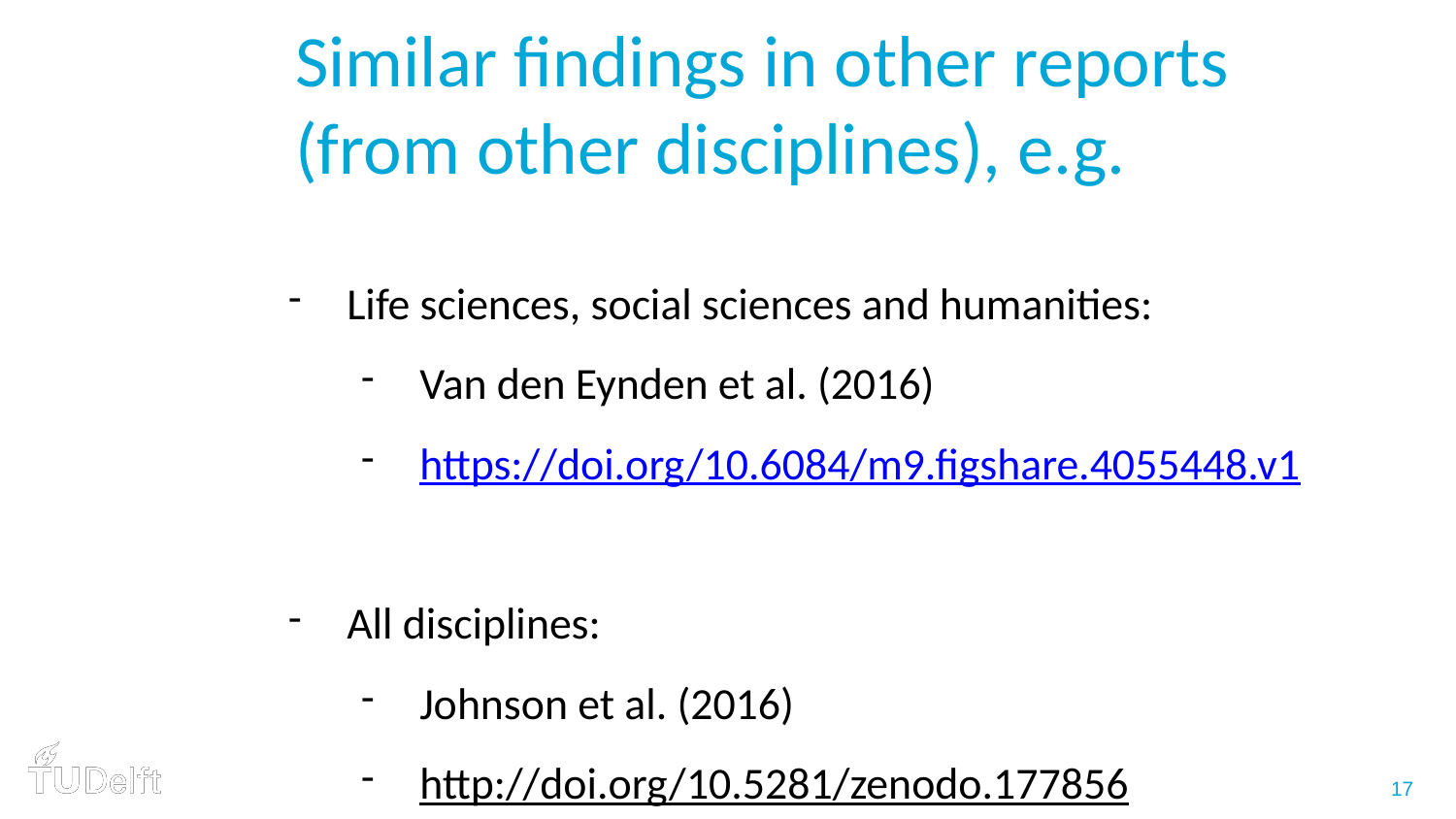

# Similar findings in other reports (from other disciplines), e.g.
Life sciences, social sciences and humanities:
Van den Eynden et al. (2016)
https://doi.org/10.6084/m9.figshare.4055448.v1

All disciplines:
Johnson et al. (2016)
http://doi.org/10.5281/zenodo.177856